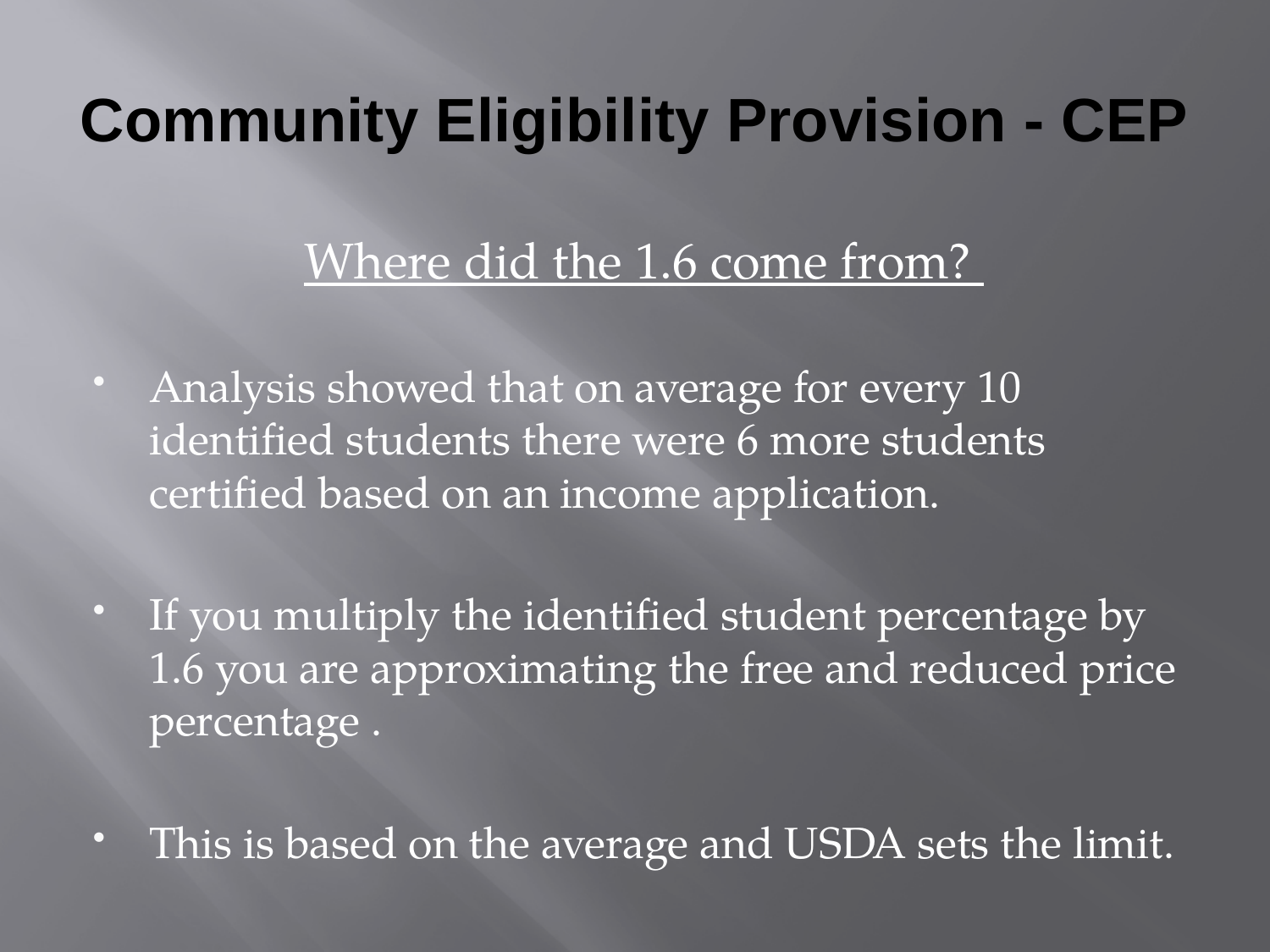

# Community Eligibility Provision - CEP
Where did the 1.6 come from?

Analysis showed that on average for every 10 identified students there were 6 more students certified based on an income application.

If you multiply the identified student percentage by 1.6 you are approximating the free and reduced price percentage .

This is based on the average and USDA sets the limit.